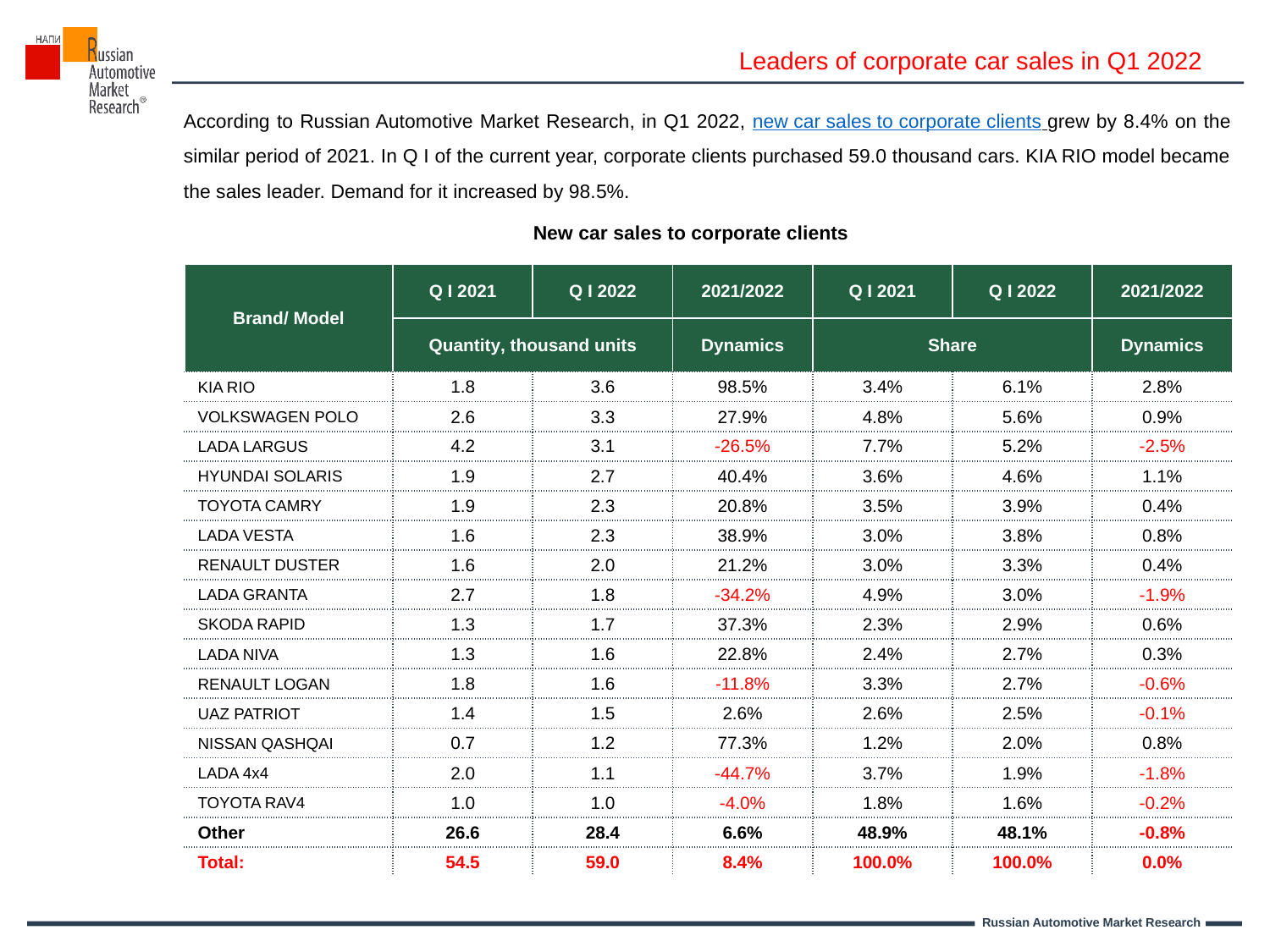

Leaders of corporate car sales in Q1 2022
According to Russian Automotive Market Research, in Q1 2022, new car sales to corporate clients grew by 8.4% on the similar period of 2021. In Q I of the current year, corporate clients purchased 59.0 thousand cars. KIA RIO model became the sales leader. Demand for it increased by 98.5%.
New car sales to corporate clients
| Brand/ Model | Q I 2021 | Q I 2022 | 2021/2022 | Q I 2021 | Q I 2022 | 2021/2022 |
| --- | --- | --- | --- | --- | --- | --- |
|  | Quantity, thousand units |  | Dynamics | Share |  | Dynamics |
| KIA RIO | 1.8 | 3.6 | 98.5% | 3.4% | 6.1% | 2.8% |
| VOLKSWAGEN POLO | 2.6 | 3.3 | 27.9% | 4.8% | 5.6% | 0.9% |
| LADA LARGUS | 4.2 | 3.1 | -26.5% | 7.7% | 5.2% | -2.5% |
| HYUNDAI SOLARIS | 1.9 | 2.7 | 40.4% | 3.6% | 4.6% | 1.1% |
| TOYOTA CAMRY | 1.9 | 2.3 | 20.8% | 3.5% | 3.9% | 0.4% |
| LADA VESTA | 1.6 | 2.3 | 38.9% | 3.0% | 3.8% | 0.8% |
| RENAULT DUSTER | 1.6 | 2.0 | 21.2% | 3.0% | 3.3% | 0.4% |
| LADA GRANTA | 2.7 | 1.8 | -34.2% | 4.9% | 3.0% | -1.9% |
| SKODA RAPID | 1.3 | 1.7 | 37.3% | 2.3% | 2.9% | 0.6% |
| LADA NIVA | 1.3 | 1.6 | 22.8% | 2.4% | 2.7% | 0.3% |
| RENAULT LOGAN | 1.8 | 1.6 | -11.8% | 3.3% | 2.7% | -0.6% |
| UAZ PATRIOT | 1.4 | 1.5 | 2.6% | 2.6% | 2.5% | -0.1% |
| NISSAN QASHQAI | 0.7 | 1.2 | 77.3% | 1.2% | 2.0% | 0.8% |
| LADA 4x4 | 2.0 | 1.1 | -44.7% | 3.7% | 1.9% | -1.8% |
| TOYOTA RAV4 | 1.0 | 1.0 | -4.0% | 1.8% | 1.6% | -0.2% |
| Other | 26.6 | 28.4 | 6.6% | 48.9% | 48.1% | -0.8% |
| Total: | 54.5 | 59.0 | 8.4% | 100.0% | 100.0% | 0.0% |